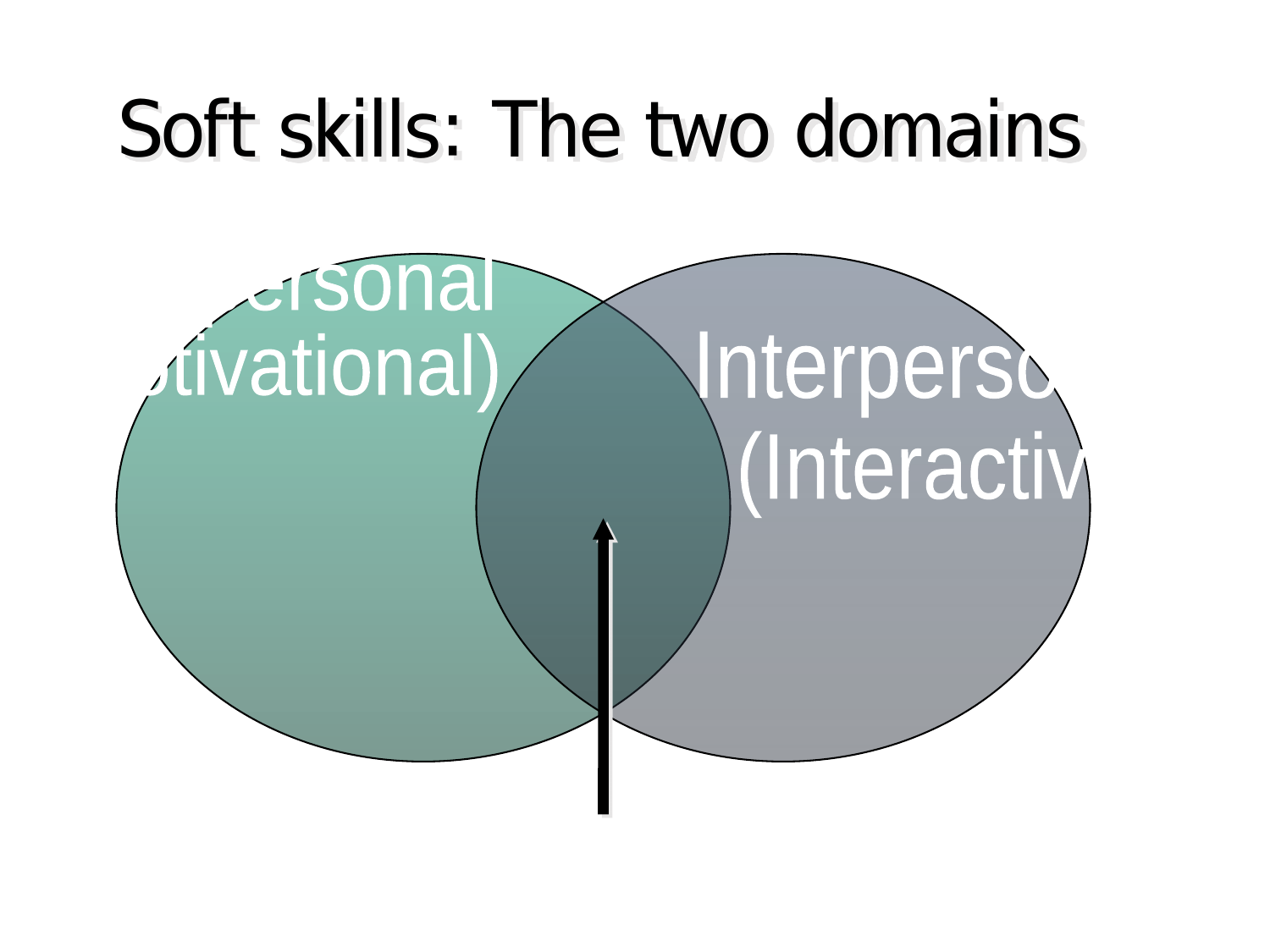

# Soft skills: The two domains
Intrapersonal
(Motivational)

Interpersonal
(Interactive)